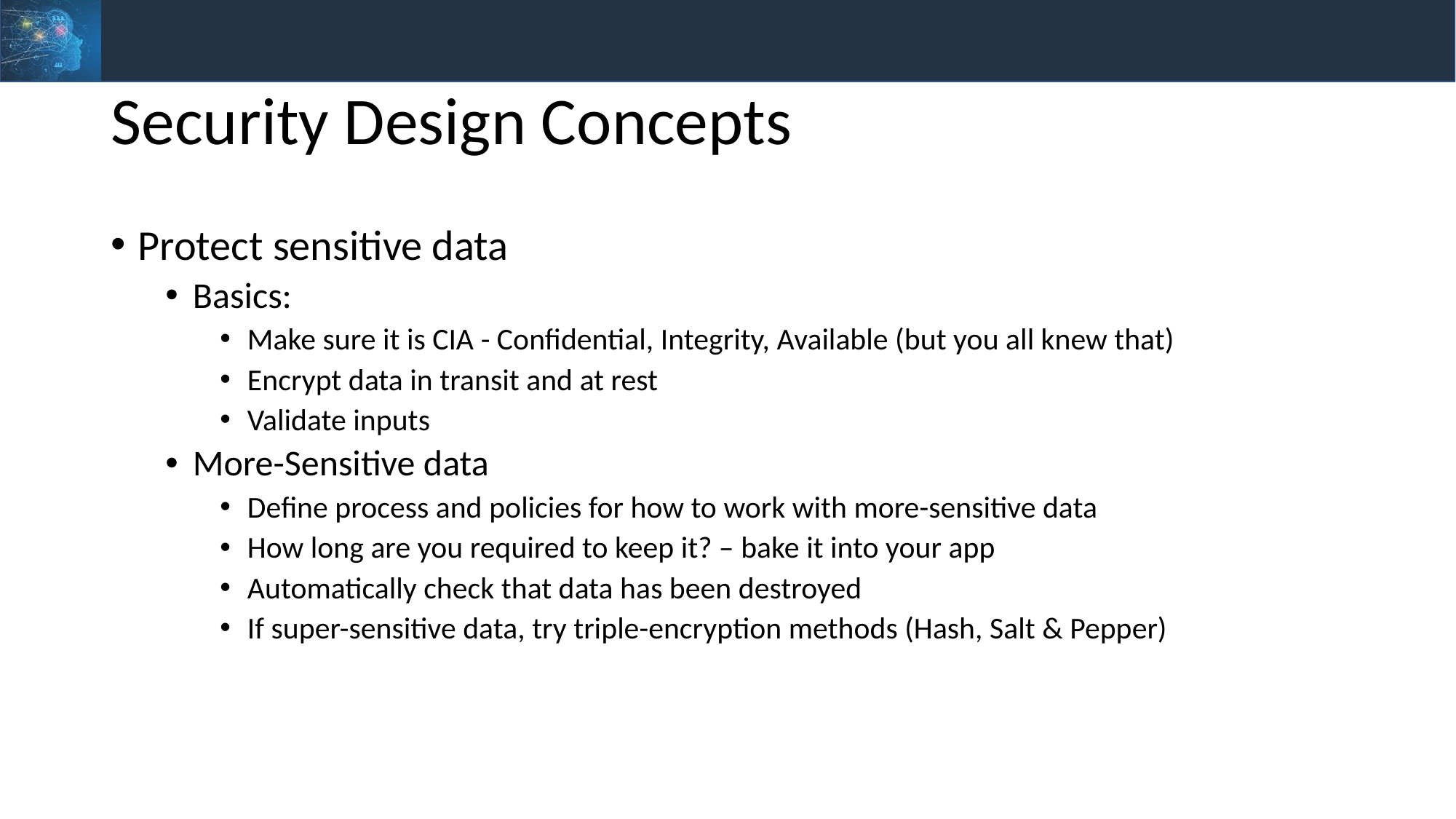

# Security Design Concepts
Protect sensitive data
Basics:
Make sure it is CIA - Confidential, Integrity, Available (but you all knew that)
Encrypt data in transit and at rest
Validate inputs
More-Sensitive data
Define process and policies for how to work with more-sensitive data
How long are you required to keep it? – bake it into your app
Automatically check that data has been destroyed
If super-sensitive data, try triple-encryption methods (Hash, Salt & Pepper)